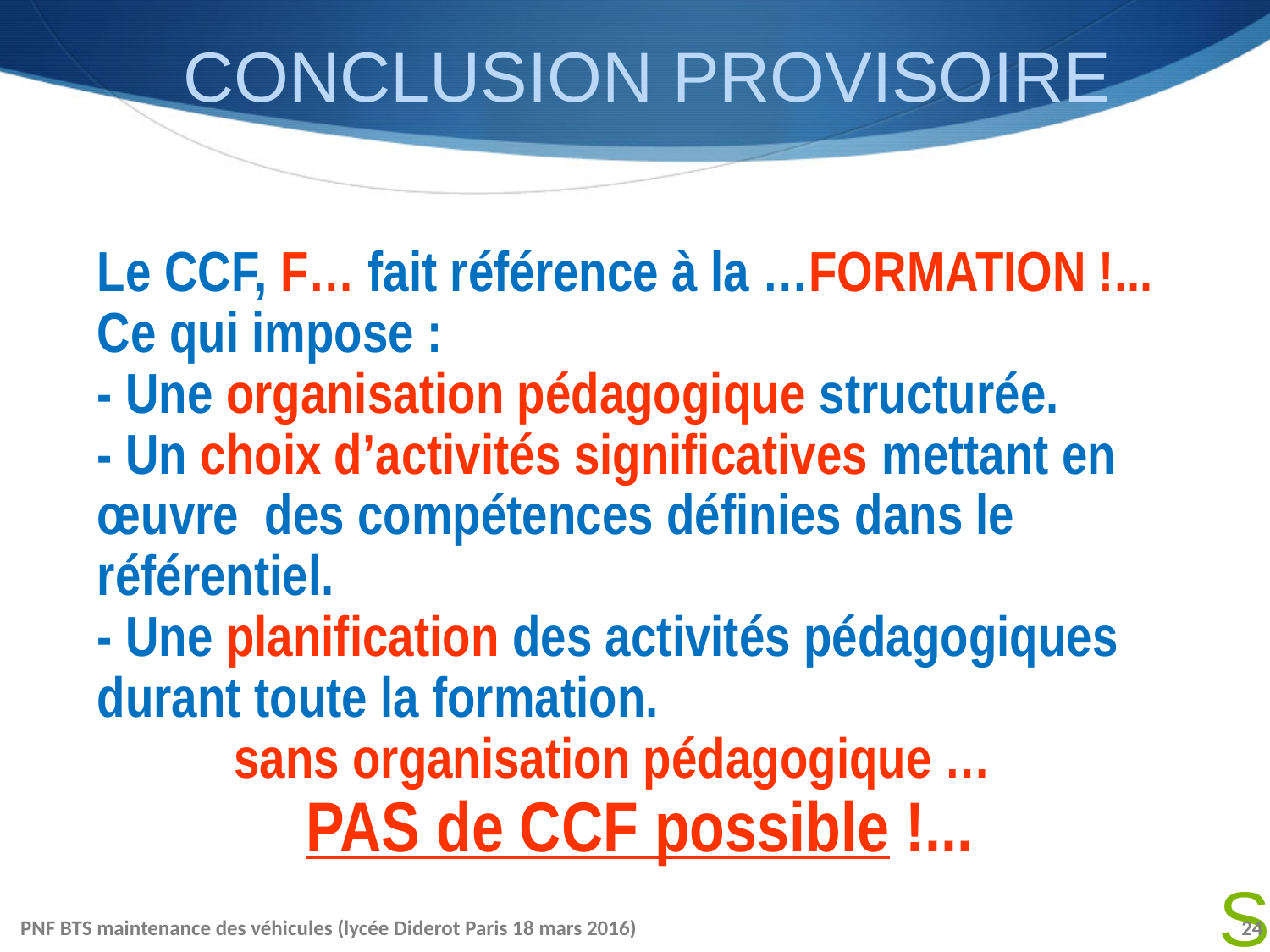

CONCLUSION PROVISOIRE

Le CCF, F… fait référence à la …FORMATION !...
Ce qui impose :
- Une organisation pédagogique structurée.
- Un choix d’activités significatives mettant en œuvre  des compétences définies dans le référentiel.
- Une planification des activités pédagogiques durant toute la formation.
    sans organisation pédagogique …
PAS de CCF possible !...